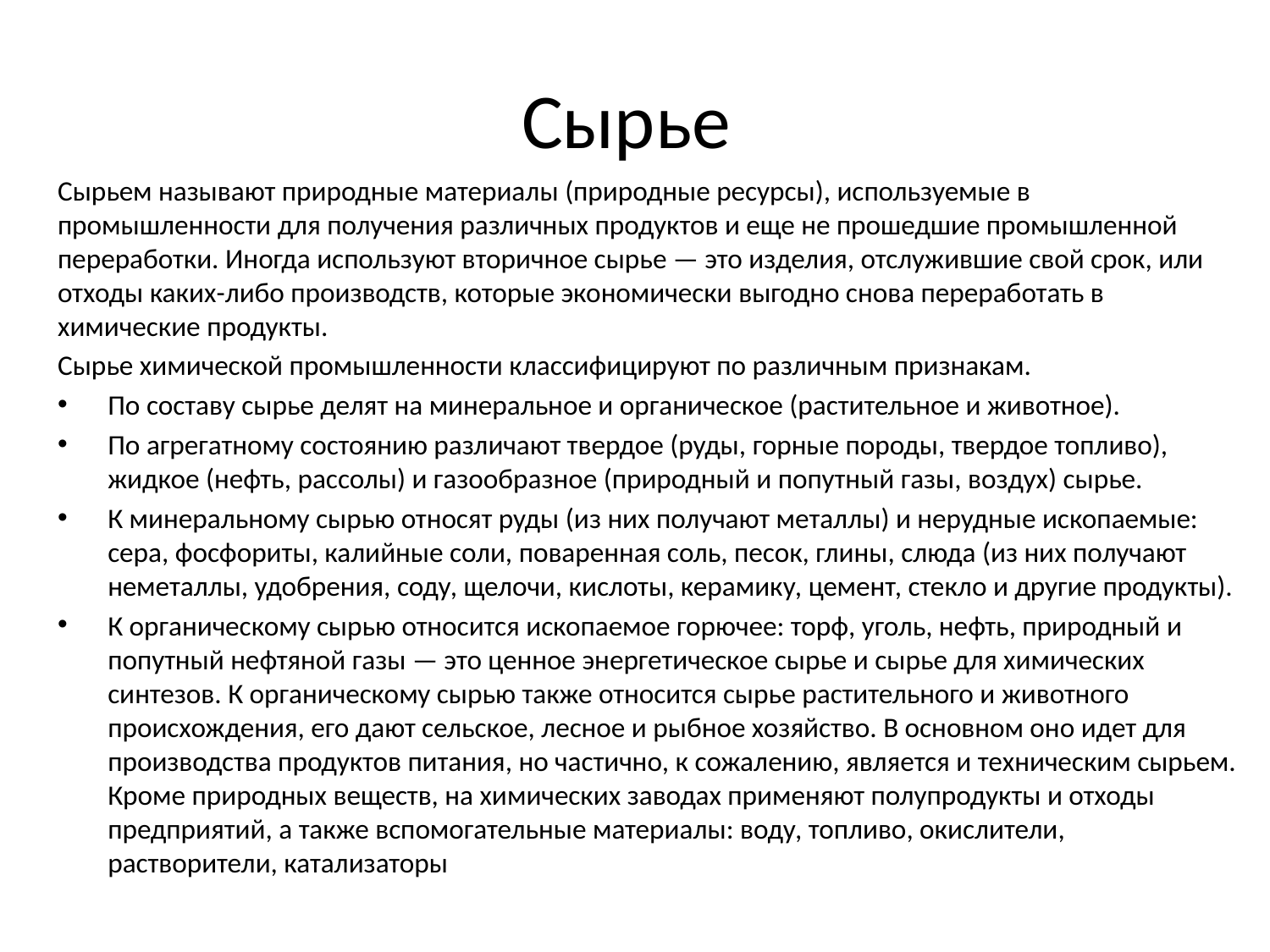

# Сырье
Сырьем называют природные материалы (природные ресурсы), используемые в промышленности для получения различных продуктов и еще не прошедшие промышленной переработки. Иногда используют вторичное сырье — это изделия, отслужившие свой срок, или отходы каких-либо производств, которые экономически выгодно снова переработать в химические продукты.
Сырье химической промышленности классифицируют по различным признакам.
По составу сырье делят на минеральное и органическое (растительное и животное).
По агрегатному состоянию различают твердое (руды, горные породы, твердое топливо), жидкое (нефть, рассолы) и газообразное (природный и попутный газы, воздух) сырье.
К минеральному сырью относят руды (из них получают металлы) и нерудные ископаемые: сера, фосфориты, калийные соли, поваренная соль, песок, глины, слюда (из них получают неметаллы, удобрения, соду, щелочи, кислоты, керамику, цемент, стекло и другие продукты).
К органическому сырью относится ископаемое горючее: торф, уголь, нефть, природный и попутный нефтяной газы — это ценное энергетическое сырье и сырье для химических синтезов. К органическому сырью также относится сырье растительного и животного происхождения, его дают сельское, лесное и рыбное хозяйство. В основном оно идет для производства продуктов питания, но частично, к сожалению, является и техническим сырьем. Кроме природных веществ, на химических заводах применяют полупродукты и отходы предприятий, а также вспомогательные материалы: воду, топливо, окислители, растворители, катализаторы